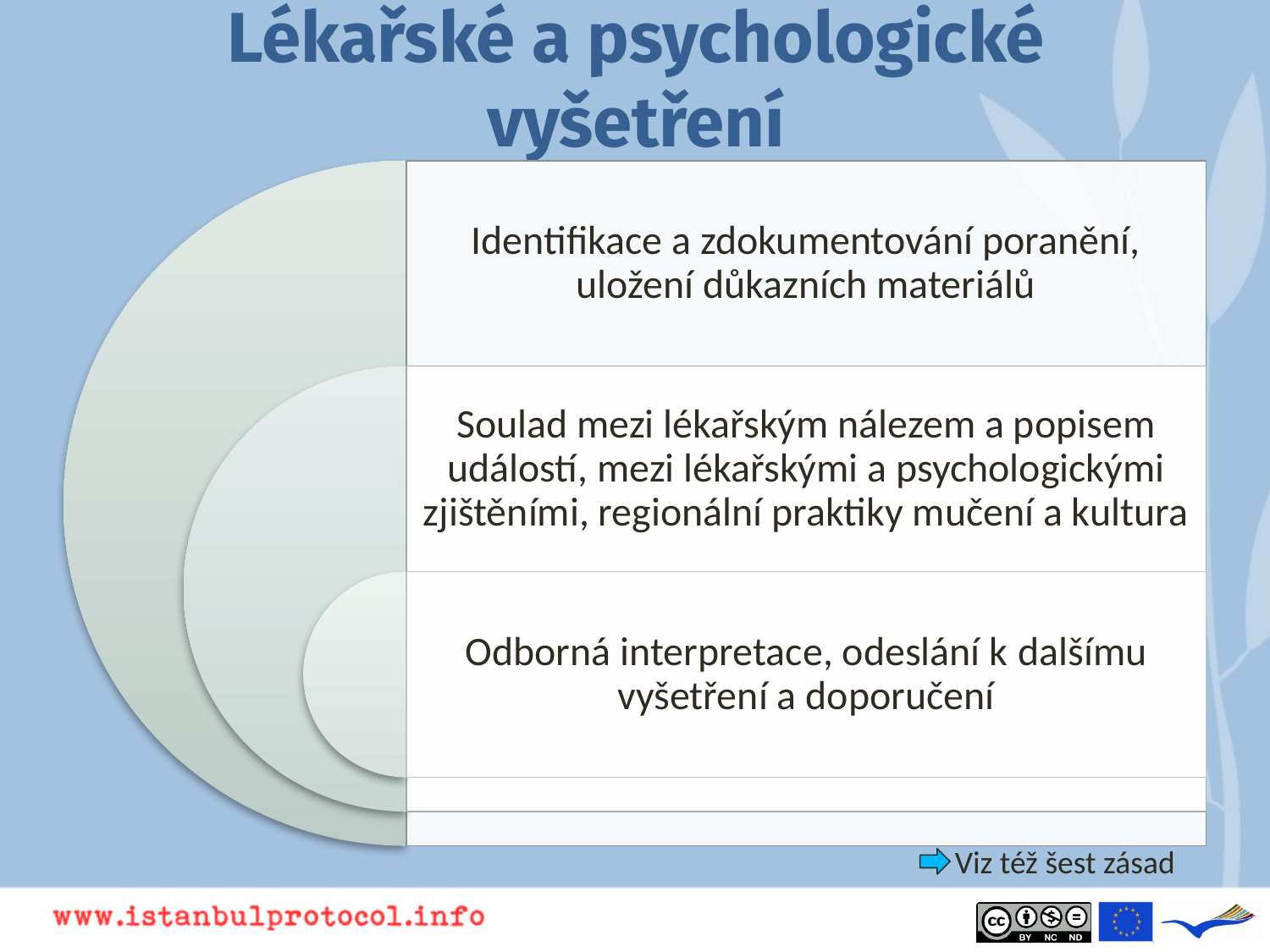

# Lékařské a psychologické vyšetření
Identifikace a zdokumentování poranění, uložení důkazních materiálů
Soulad mezi lékařským nálezem a popisem událostí, mezi lékařskými a psychologickými zjištěními, regionální praktiky mučení a kultura
Odborná interpretace, odeslání k dalšímu vyšetření a doporučení
Viz též šest zásad